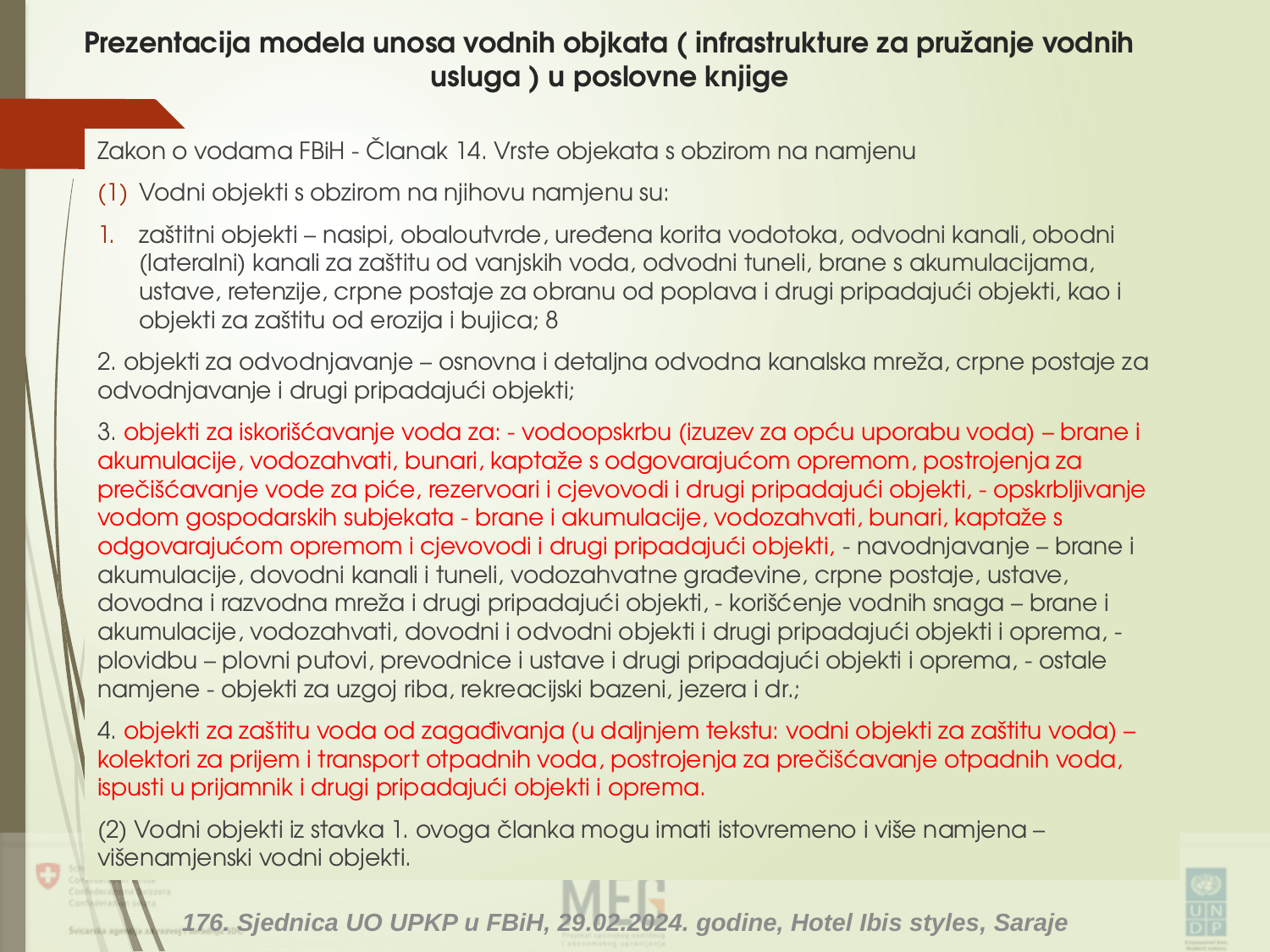

# Prezentacija modela unosa vodnih objkata ( infrastrukture za pružanje vodnih usluga ) u poslovne knjige
Zakon o vodama FBiH - Članak 14. Vrste objekata s obzirom na namjenu
Vodni objekti s obzirom na njihovu namjenu su:
zaštitni objekti – nasipi, obaloutvrde, uređena korita vodotoka, odvodni kanali, obodni (lateralni) kanali za zaštitu od vanjskih voda, odvodni tuneli, brane s akumulacijama, ustave, retenzije, crpne postaje za obranu od poplava i drugi pripadajući objekti, kao i objekti za zaštitu od erozija i bujica; 8
2. objekti za odvodnjavanje – osnovna i detaljna odvodna kanalska mreža, crpne postaje za odvodnjavanje i drugi pripadajući objekti;
3. objekti za iskorišćavanje voda za: - vodoopskrbu (izuzev za opću uporabu voda) – brane i akumulacije, vodozahvati, bunari, kaptaže s odgovarajućom opremom, postrojenja za prečišćavanje vode za piće, rezervoari i cjevovodi i drugi pripadajući objekti, - opskrbljivanje vodom gospodarskih subjekata - brane i akumulacije, vodozahvati, bunari, kaptaže s odgovarajućom opremom i cjevovodi i drugi pripadajući objekti, - navodnjavanje – brane i akumulacije, dovodni kanali i tuneli, vodozahvatne građevine, crpne postaje, ustave, dovodna i razvodna mreža i drugi pripadajući objekti, - korišćenje vodnih snaga – brane i akumulacije, vodozahvati, dovodni i odvodni objekti i drugi pripadajući objekti i oprema, - plovidbu – plovni putovi, prevodnice i ustave i drugi pripadajući objekti i oprema, - ostale namjene - objekti za uzgoj riba, rekreacijski bazeni, jezera i dr.;
4. objekti za zaštitu voda od zagađivanja (u daljnjem tekstu: vodni objekti za zaštitu voda) – kolektori za prijem i transport otpadnih voda, postrojenja za prečišćavanje otpadnih voda, ispusti u prijamnik i drugi pripadajući objekti i oprema.
(2) Vodni objekti iz stavka 1. ovoga članka mogu imati istovremeno i više namjena – višenamjenski vodni objekti.
176. Sjednica UO UPKP u FBiH, 29.02.2024. godine, Hotel Ibis styles, Saraje